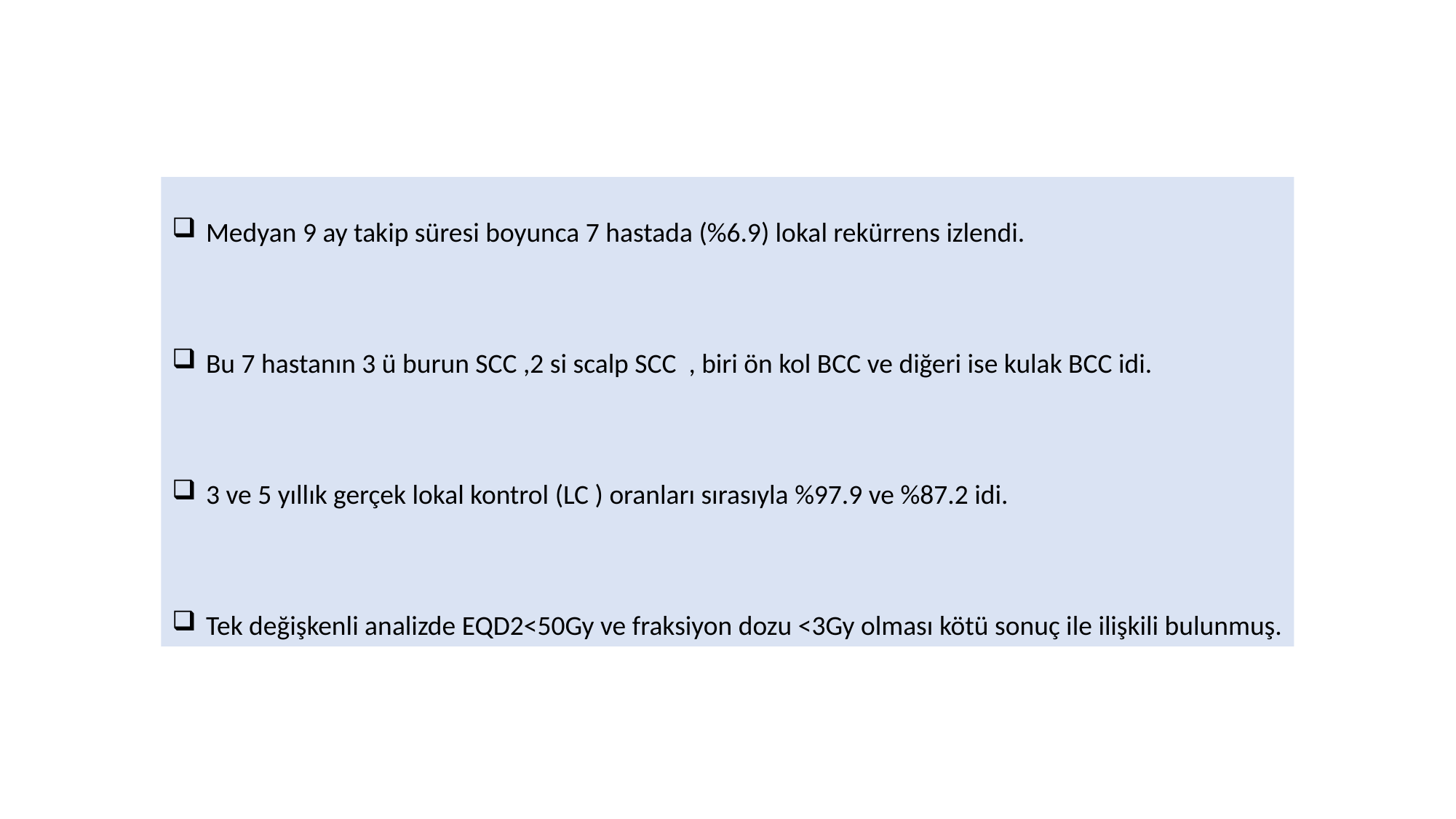

Medyan 9 ay takip süresi boyunca 7 hastada (%6.9) lokal rekürrens izlendi.

Bu 7 hastanın 3 ü burun SCC ,2 si scalp SCC  , biri ön kol BCC ve diğeri ise kulak BCC idi.

3 ve 5 yıllık gerçek lokal kontrol (LC ) oranları sırasıyla %97.9 ve %87.2 idi.

Tek değişkenli analizde EQD2<50Gy ve fraksiyon dozu <3Gy olması kötü sonuç ile ilişkili bulunmuş.